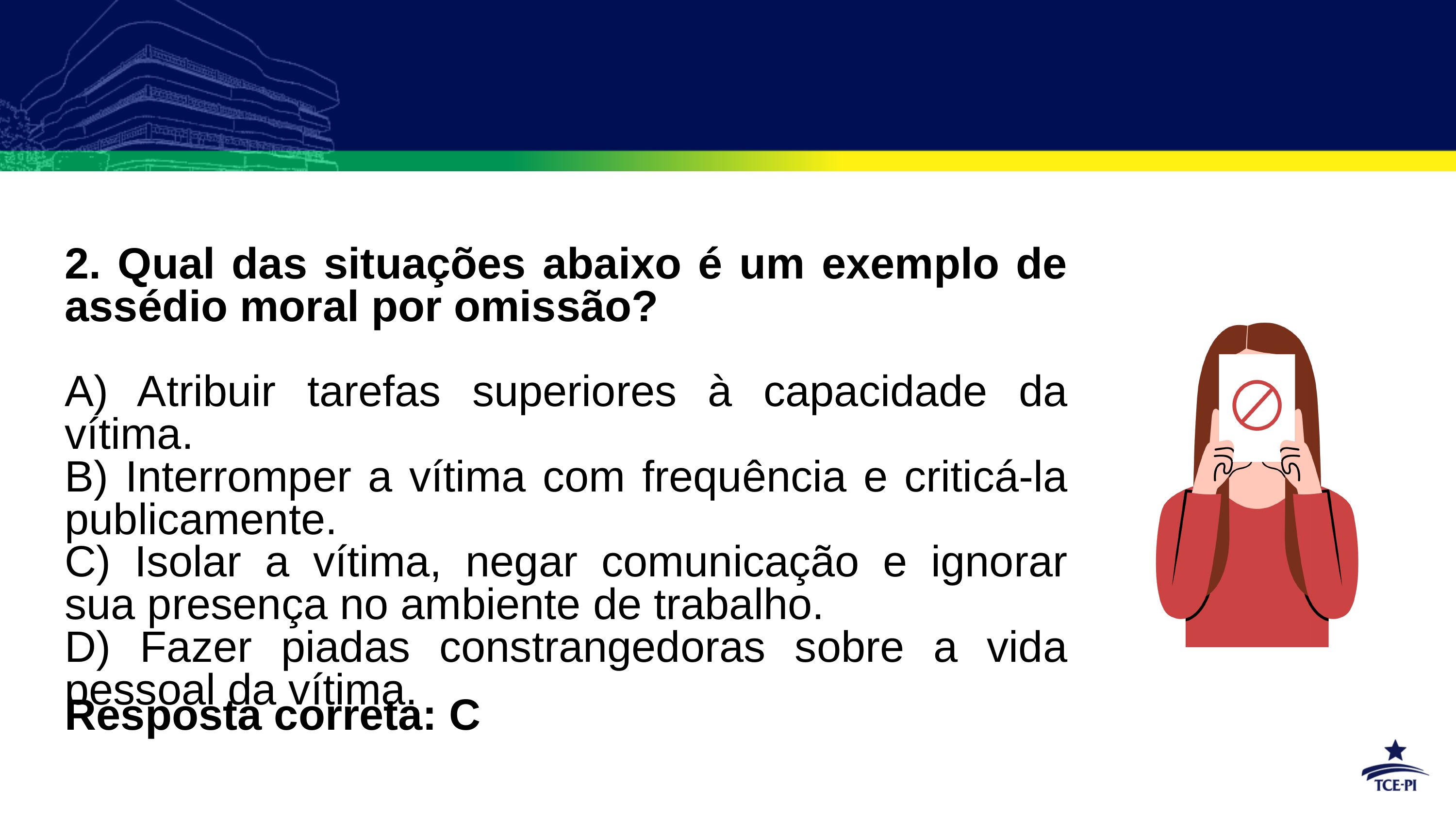

2. Qual das situações abaixo é um exemplo de assédio moral por omissão?

A) Atribuir tarefas superiores à capacidade da vítima.
B) Interromper a vítima com frequência e criticá-la publicamente.
C) Isolar a vítima, negar comunicação e ignorar sua presença no ambiente de trabalho.
D) Fazer piadas constrangedoras sobre a vida pessoal da vítima.

Resposta correta: C